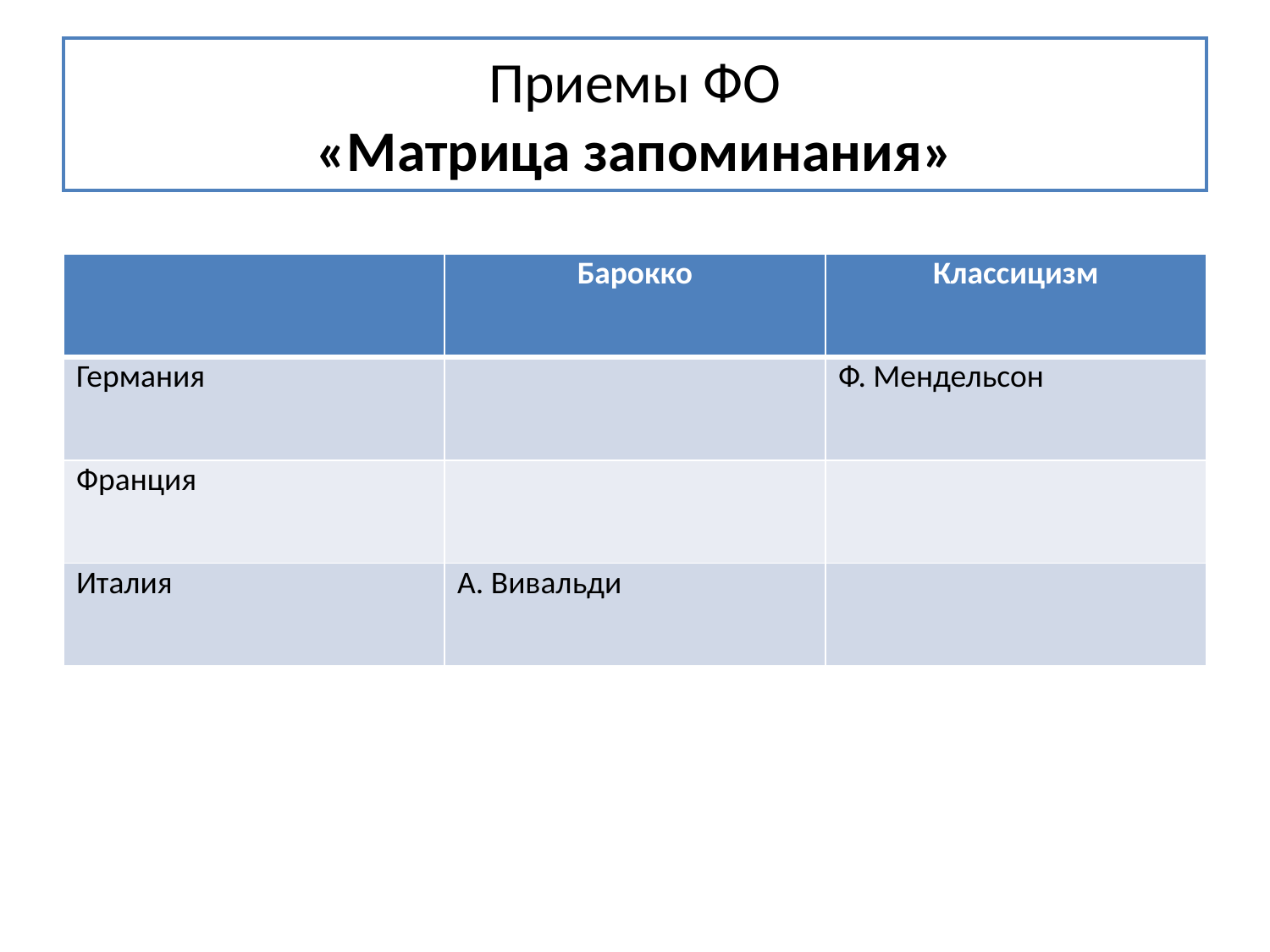

# Приемы ФО «Матрица запоминания»
|  | Барокко | Классицизм |
| --- | --- | --- |
| Германия |  | Ф. Мендельсон |
| Франция |  |  |
| Италия | А. Вивальди |  |